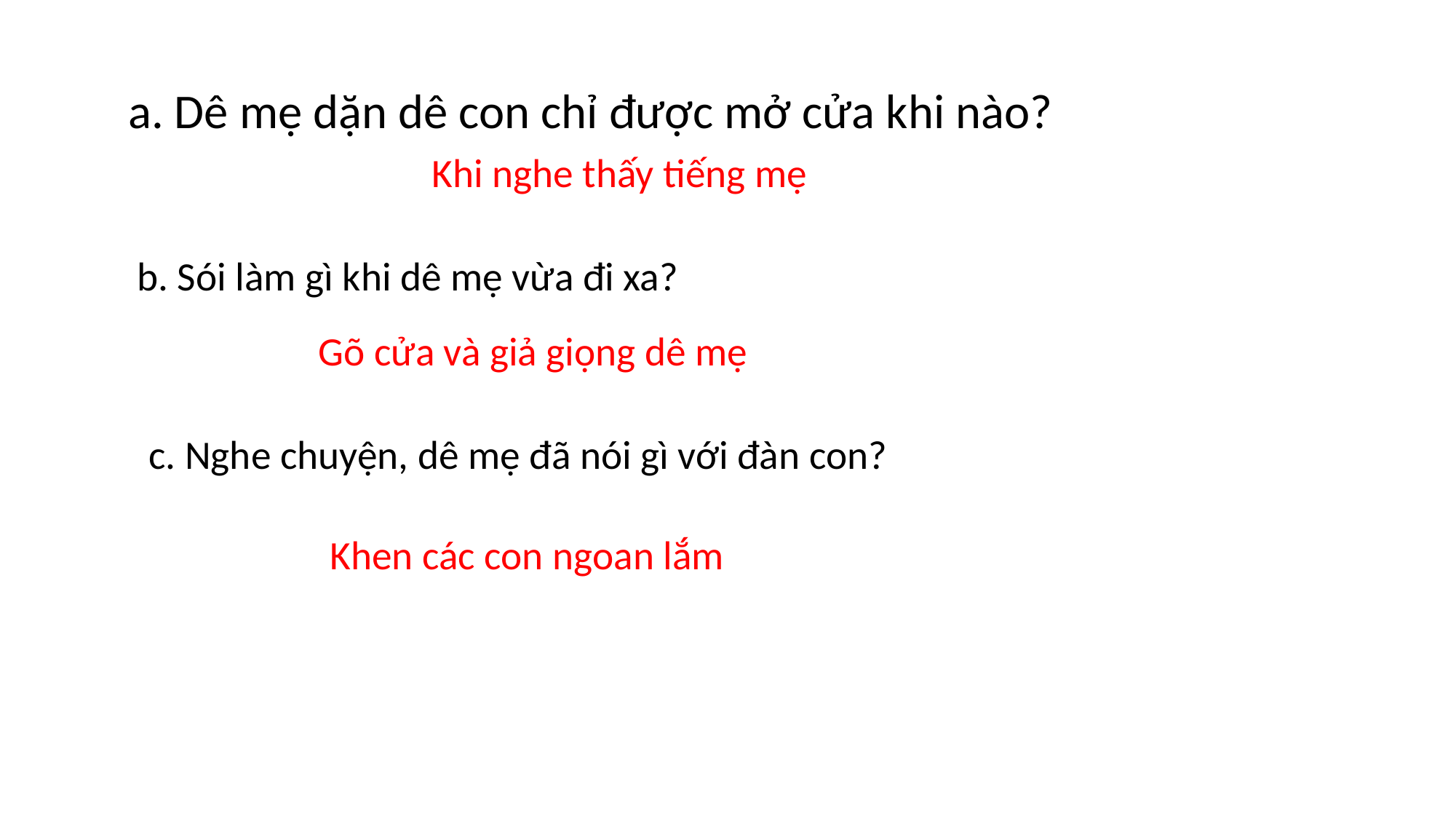

a. Dê mẹ dặn dê con chỉ được mở cửa khi nào?
Khi nghe thấy tiếng mẹ
b. Sói làm gì khi dê mẹ vừa đi xa?
Gõ cửa và giả giọng dê mẹ
c. Nghe chuyện, dê mẹ đã nói gì với đàn con?
Khen các con ngoan lắm